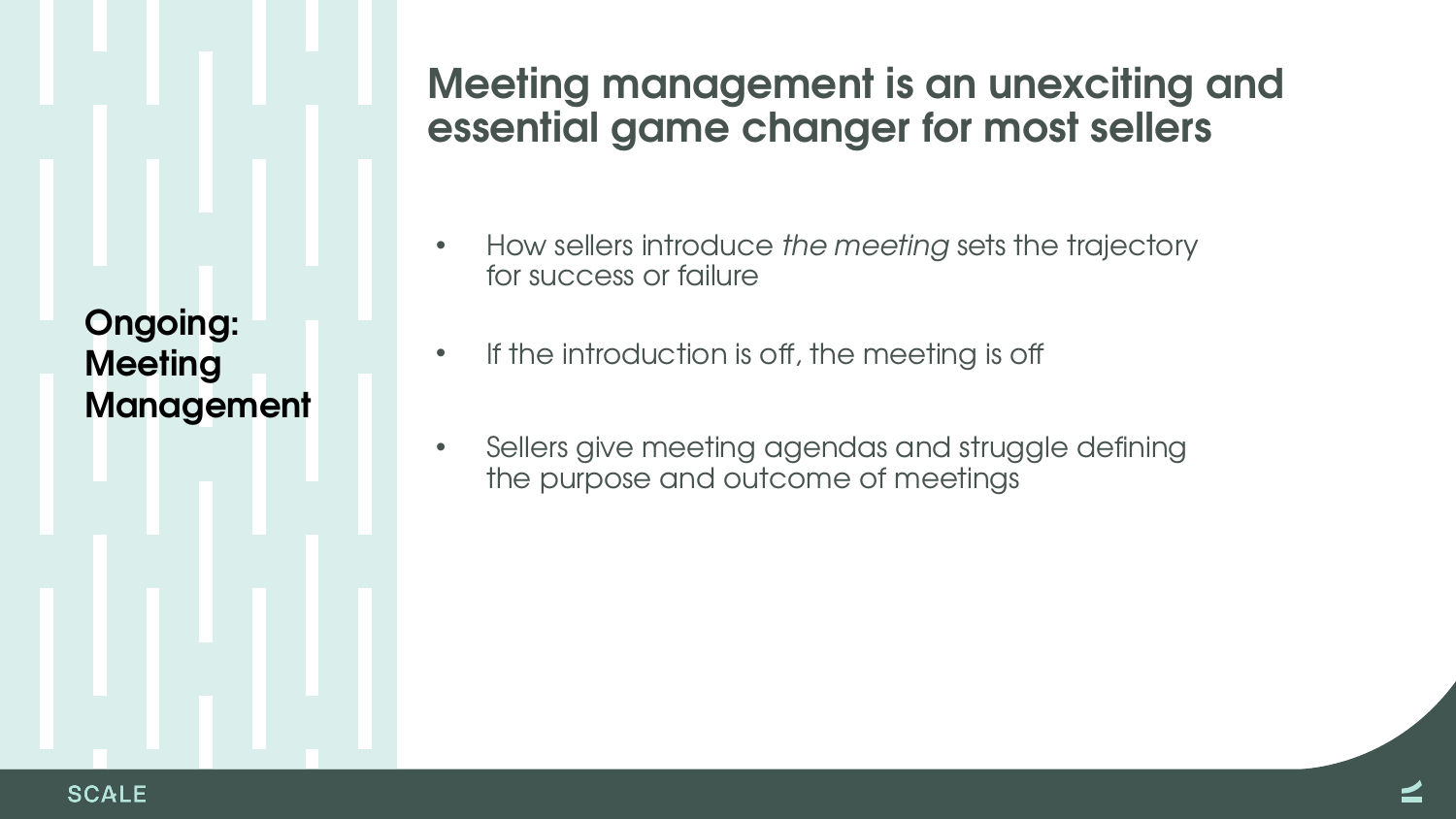

# Meeting management is an unexciting and essential game changer for most sellers

How sellers introduce the meeting sets the trajectory for success or failure

If the introduction is off, the meeting is off

Sellers give meeting agendas and struggle defining the purpose and outcome of meetings
Ongoing: Meeting Management